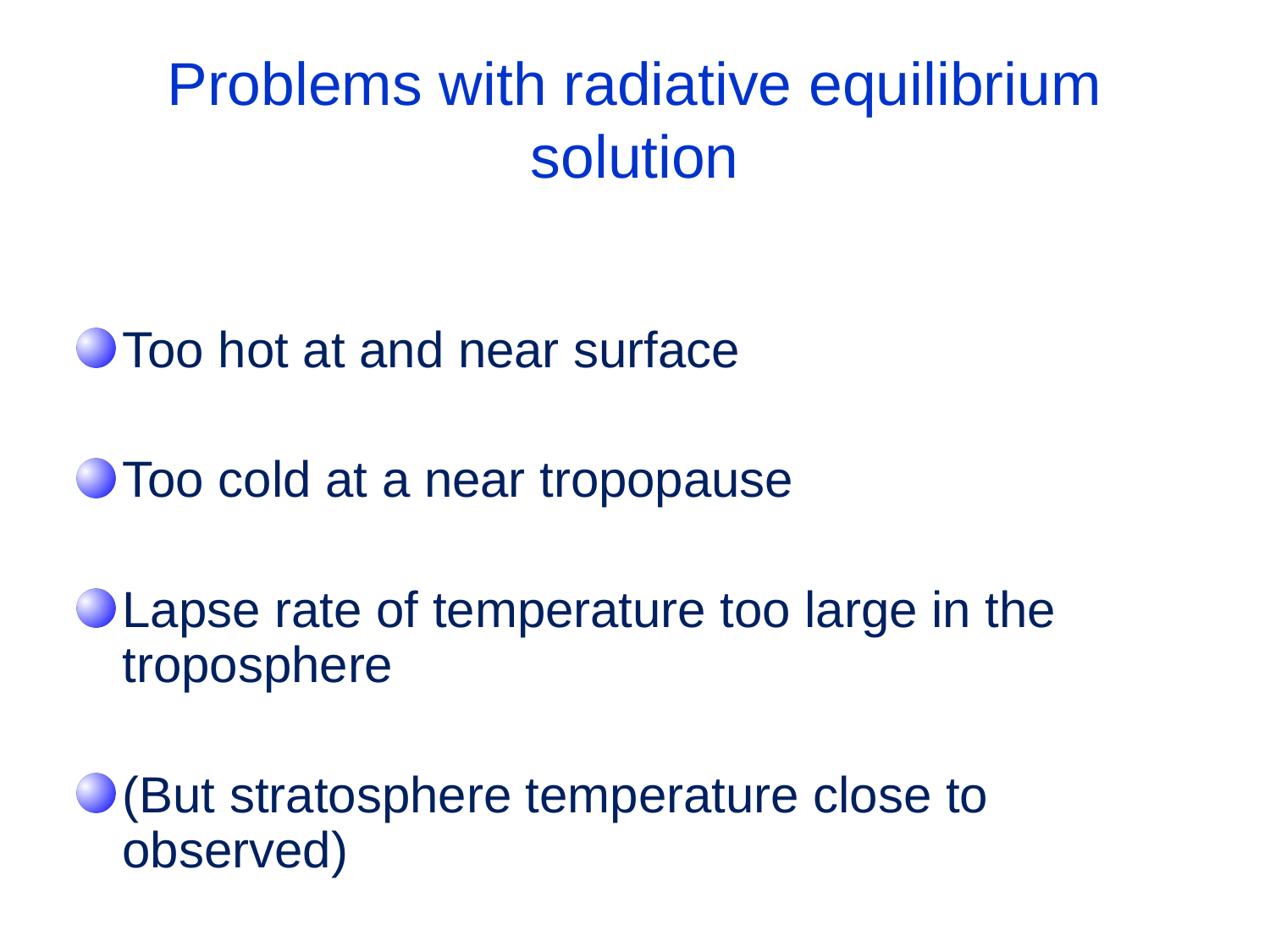

# Problems with radiative equilibrium solution
Too hot at and near surface

Too cold at a near tropopause

Lapse rate of temperature too large in the troposphere

(But stratosphere temperature close to observed)